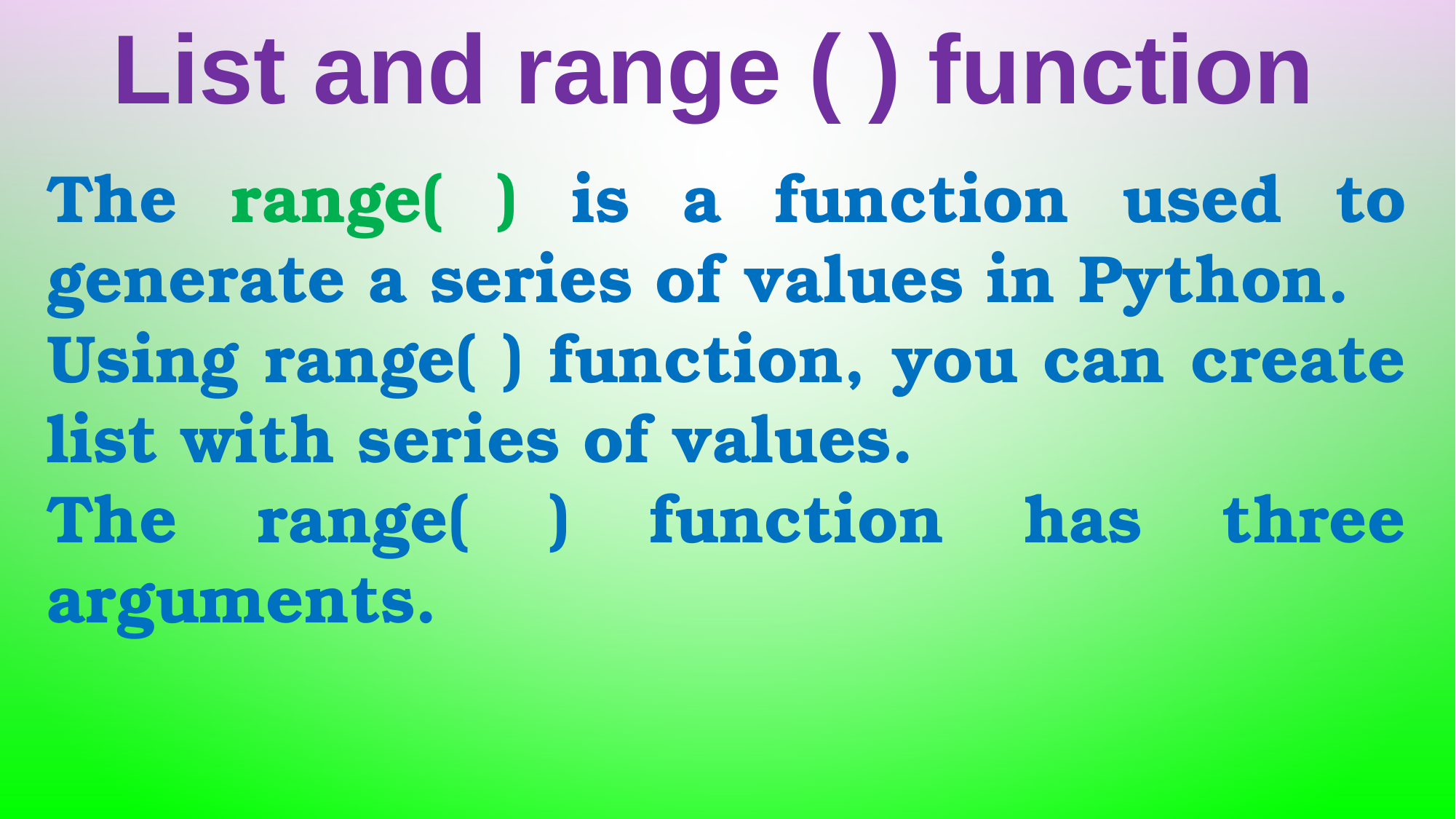

List and range ( ) function
The range( ) is a function used to generate a series of values in Python.
Using range( ) function, you can create list with series of values.
The range( ) function has three arguments.